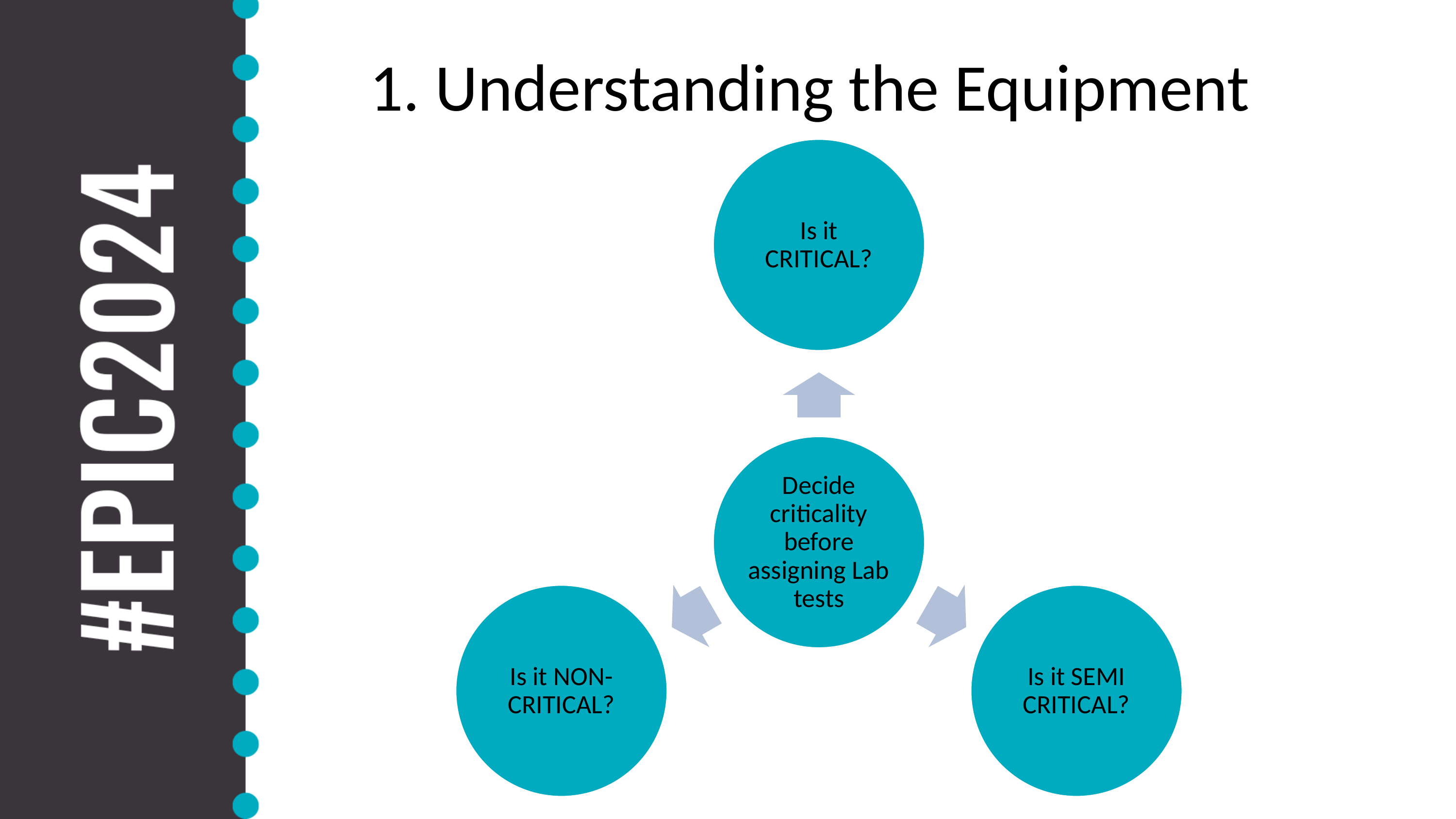

1. Understanding the Equipment
Decide criticality before assigning Lab tests

Is it CRITICAL?

Is it SEMI CRITICAL?

Is it NON-CRITICAL?